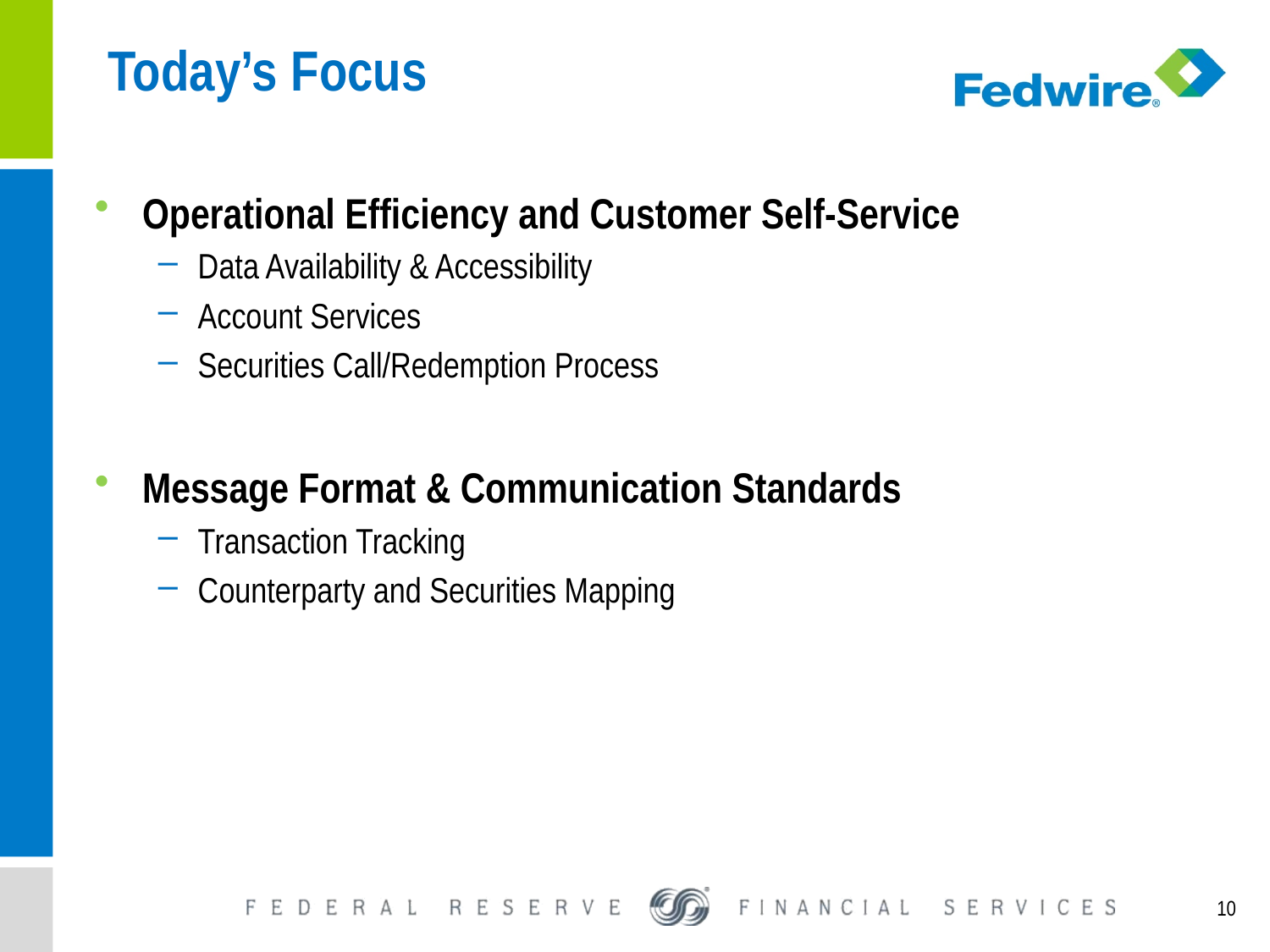

# Today’s Focus
Operational Efficiency and Customer Self-Service
Data Availability & Accessibility
Account Services
Securities Call/Redemption Process

Message Format & Communication Standards
Transaction Tracking
Counterparty and Securities Mapping